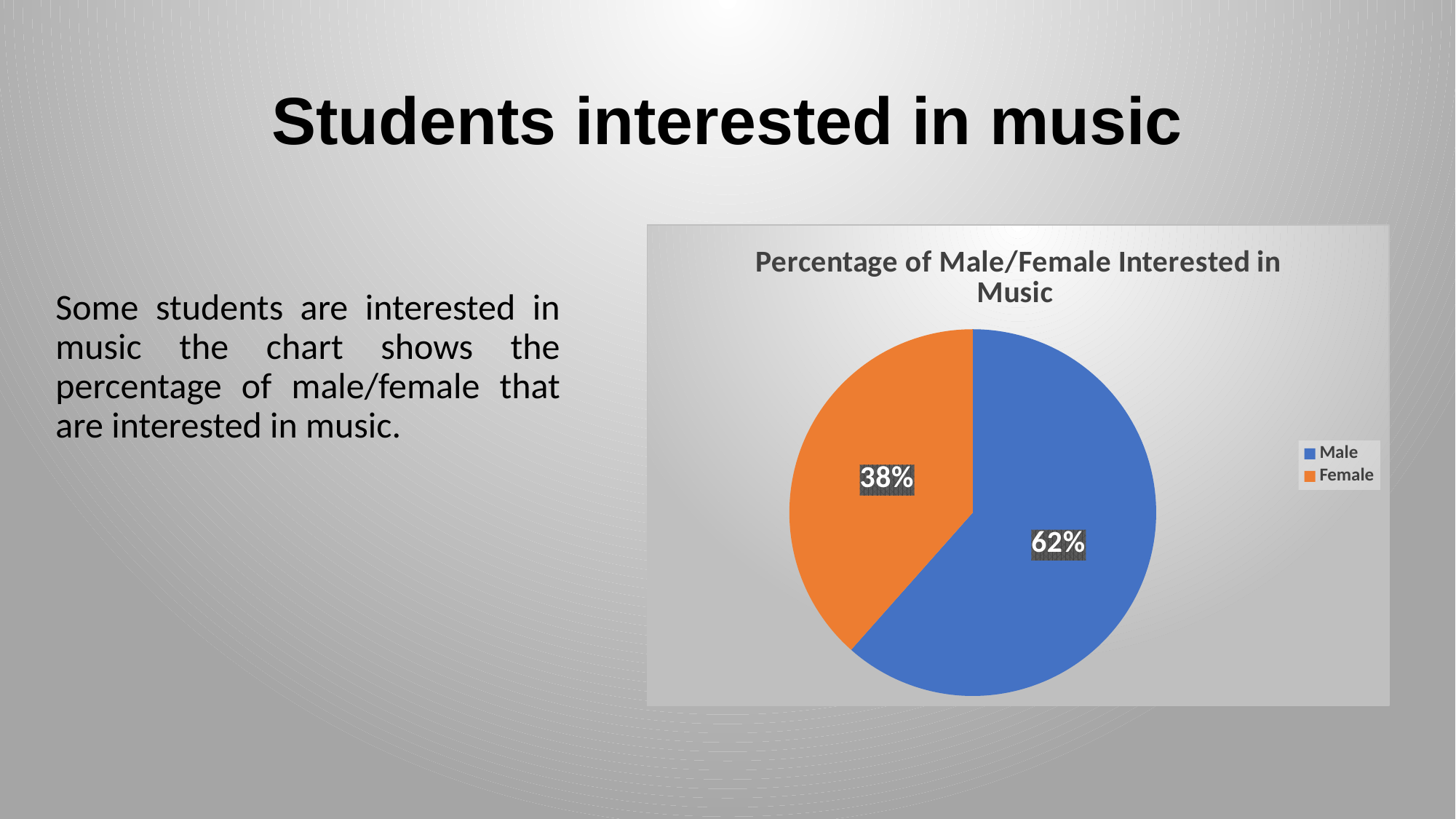

# Students interested in music

### Chart: Percentage of Male/Female Interested in Music

| Category |  |
|---|---|
| Male | 8.0 |
| Female | 5.0 |
Some students are interested in music the chart shows the percentage of male/female that are interested in music.